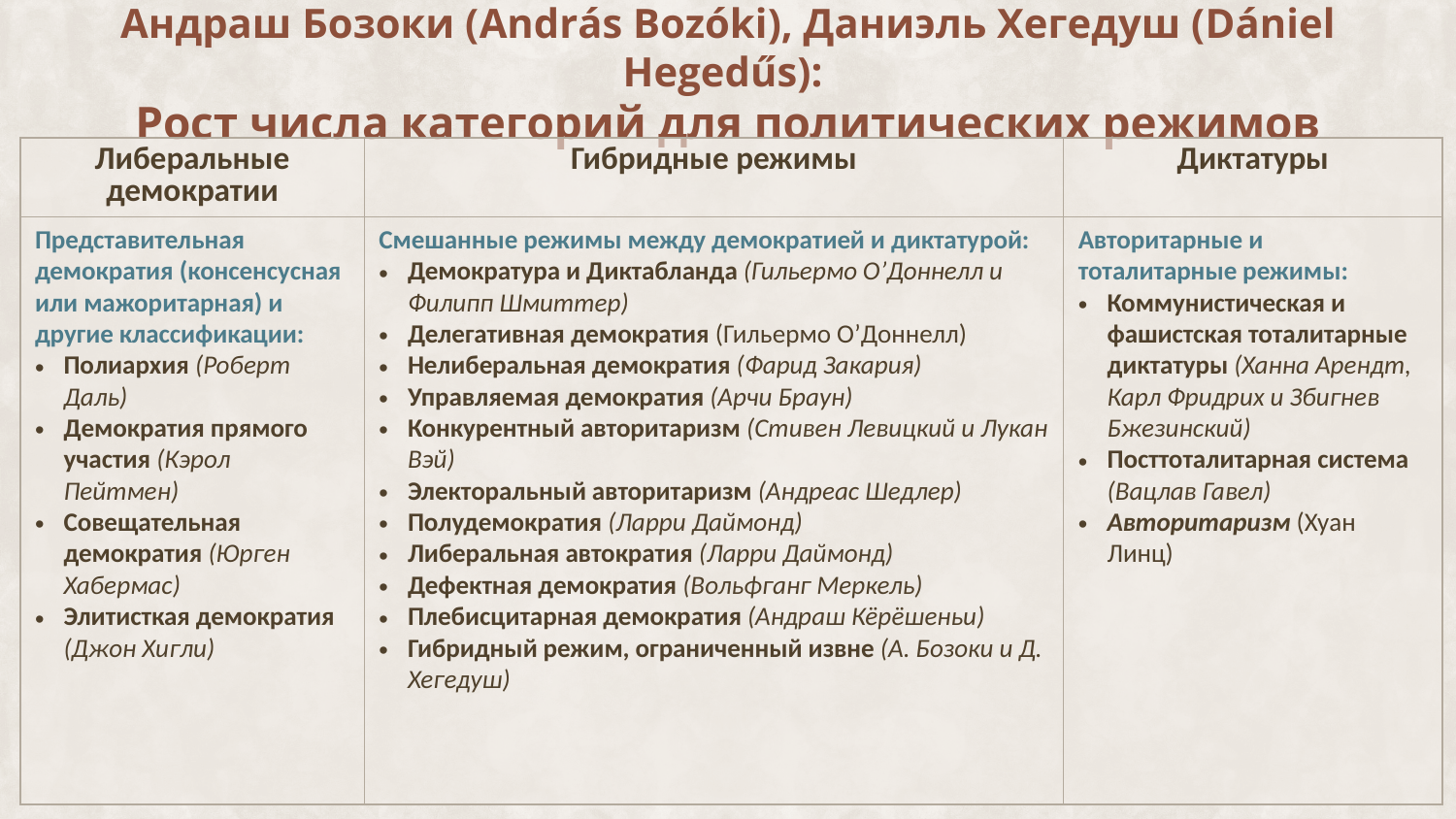

Андраш Бозоки (András Bozóki), Даниэль Хегедуш (Dániel Hegedűs):
Рост числа категорий для политических режимов
| Либеральные демократии | Гибридные режимы | Диктатуры |
| --- | --- | --- |
| Представительная демократия (консенсусная или мажоритарная) и другие классификации: Полиархия (Роберт Даль) Демократия прямого участия (Кэрол Пейтмен) Совещательная демократия (Юрген Хабермас) Элитисткая демократия (Джон Хигли) | Смешанные режимы между демократией и диктатурой: Демократура и Диктабланда (Гильермо О’Доннелл и Филипп Шмиттер) Делегативная демократия (Гильермо О’Доннелл) Нелиберальная демократия (Фарид Закария) Управляемая демократия (Арчи Браун) Конкурентный авторитаризм (Стивен Левицкий и Лукан Вэй) Электоральный авторитаризм (Андреас Шедлер) Полудемократия (Ларри Даймонд) Либеральная автократия (Ларри Даймонд) Дефектная демократия (Вольфганг Меркель) Плебисцитарная демократия (Андраш Кёрёшеньи) Гибридный режим, ограниченный извне (А. Бозоки и Д. Хегедуш) | Авторитарные и тоталитарные режимы: Коммунистическая и фашистская тоталитарные диктатуры (Ханна Арендт, Карл Фридрих и Збигнев Бжезинский) Посттоталитарная система (Вацлав Гавел) Авторитаризм (Хуан Линц) |